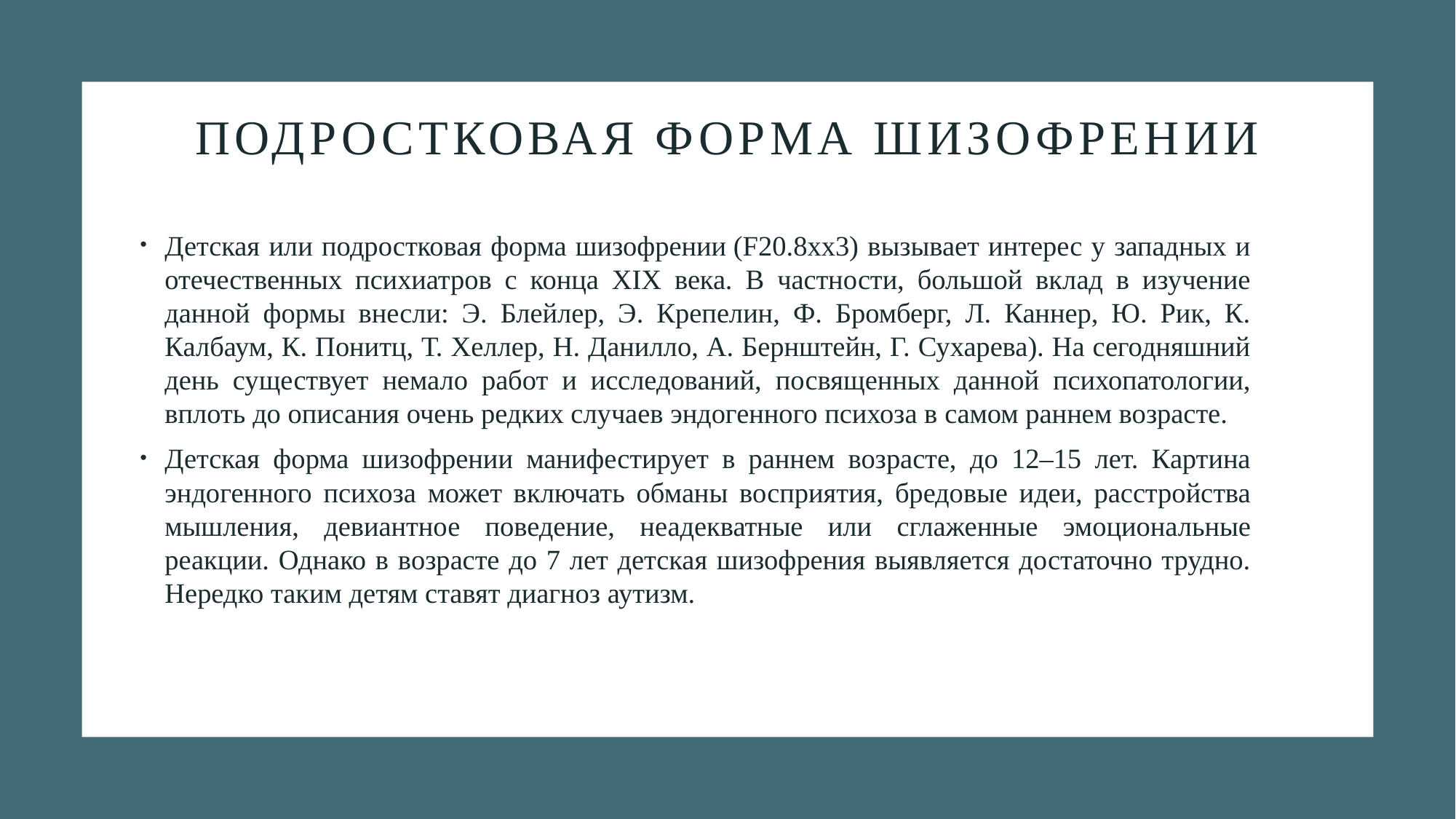

# ПОДРОСТКОВАЯ ФОРМА ШИЗОФРЕНИИ

Детская или подростковая форма шизофрении (F20.8xx3) вызывает интерес у западных и отечественных психиатров с конца XIX века. В частности, большой вклад в изучение данной формы внесли: Э. Блейлер, Э. Крепелин, Ф. Бромберг, Л. Каннер, Ю. Рик, К. Калбаум, К. Понитц, Т. Хеллер, Н. Данилло, А. Бернштейн, Г. Сухарева). На сегодняшний день существует немало работ и исследований, посвященных данной психопатологии, вплоть до описания очень редких случаев эндогенного психоза в самом раннем возрасте.
Детская форма шизофрении манифестирует в раннем возрасте, до 12–15 лет. Картина эндогенного психоза может включать обманы восприятия, бредовые идеи, расстройства мышления, девиантное поведение, неадекватные или сглаженные эмоциональные реакции. Однако в возрасте до 7 лет детская шизофрения выявляется достаточно трудно. Нередко таким детям ставят диагноз аутизм.